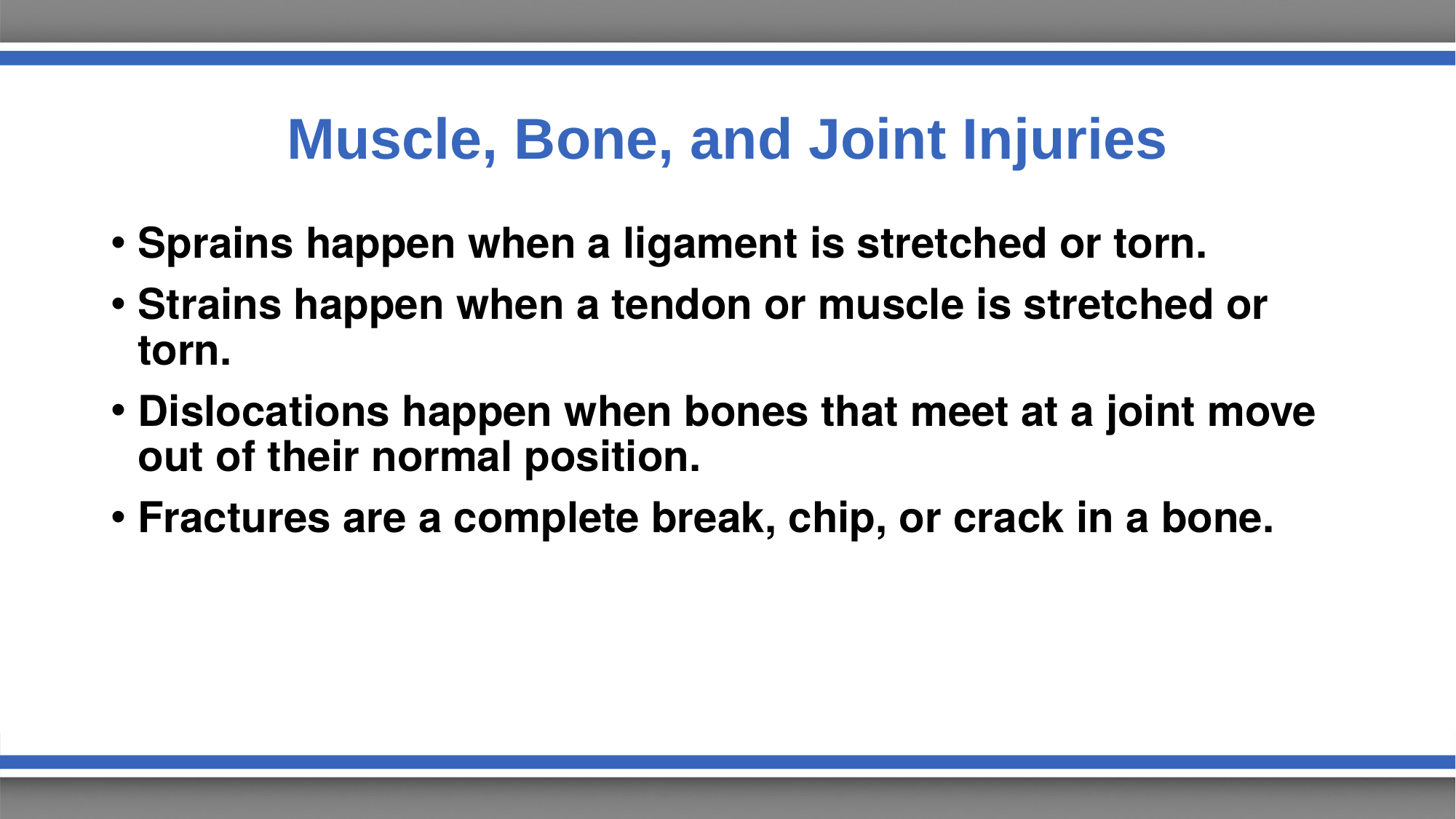

# Muscle, Bone, and Joint Injuries
Sprains happen when a ligament is stretched or torn.
Strains happen when a tendon or muscle is stretched or torn.
Dislocations happen when bones that meet at a joint move out of their normal position.
Fractures are a complete break, chip, or crack in a bone.